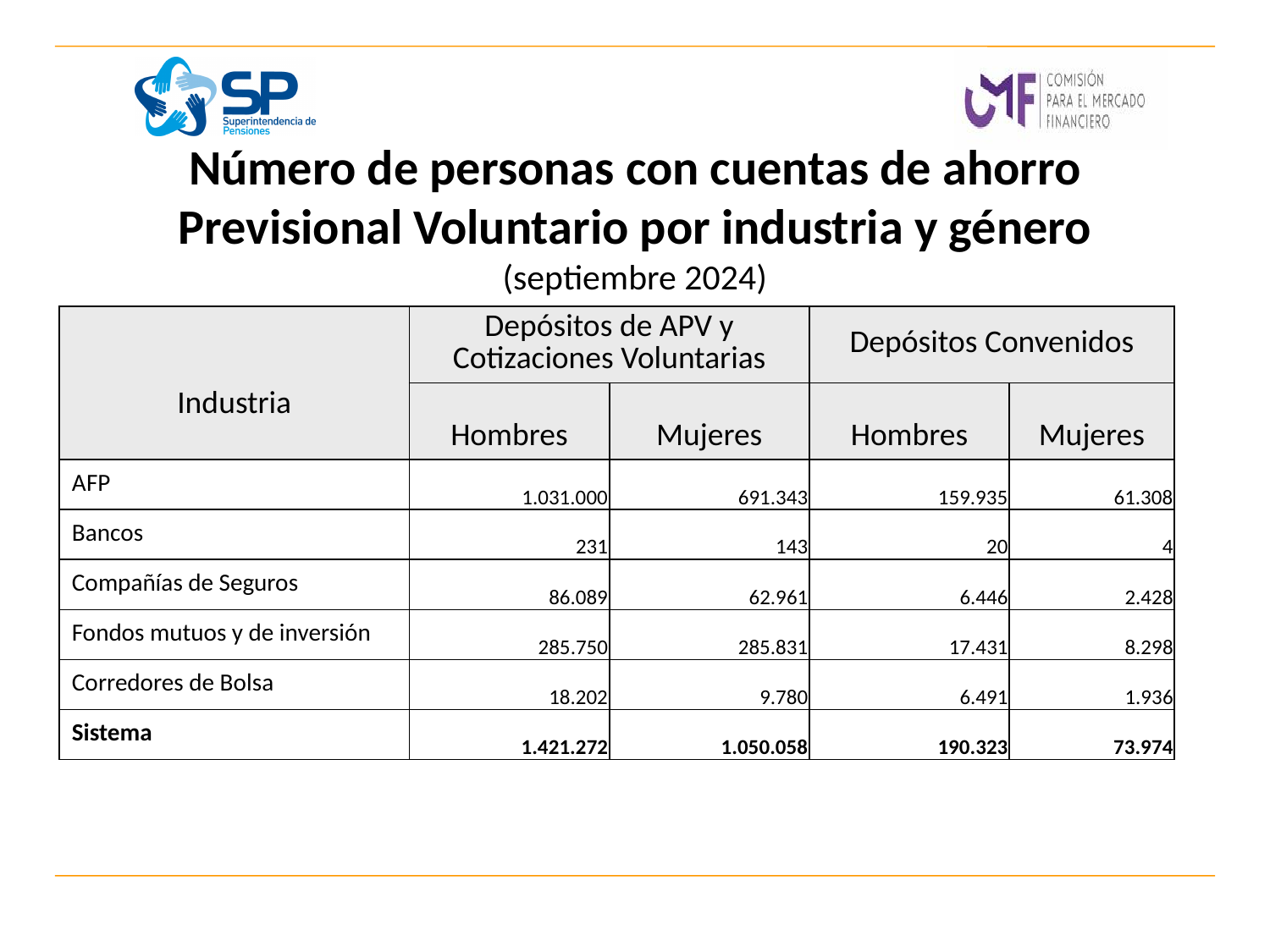

# Número de personas con cuentas de ahorro Previsional Voluntario por industria y género (septiembre 2024)
| Industria | Depósitos de APV y Cotizaciones Voluntarias |  | Depósitos Convenidos |  |
| --- | --- | --- | --- | --- |
|  | Hombres | Mujeres | Hombres | Mujeres |
| AFP | 1.031.000 | 691.343 | 159.935 | 61.308 |
| Bancos | 231 | 143 | 20 | 4 |
| Compañías de Seguros | 86.089 | 62.961 | 6.446 | 2.428 |
| Fondos mutuos y de inversión | 285.750 | 285.831 | 17.431 | 8.298 |
| Corredores de Bolsa | 18.202 | 9.780 | 6.491 | 1.936 |
| Sistema | 1.421.272 | 1.050.058 | 190.323 | 73.974 |